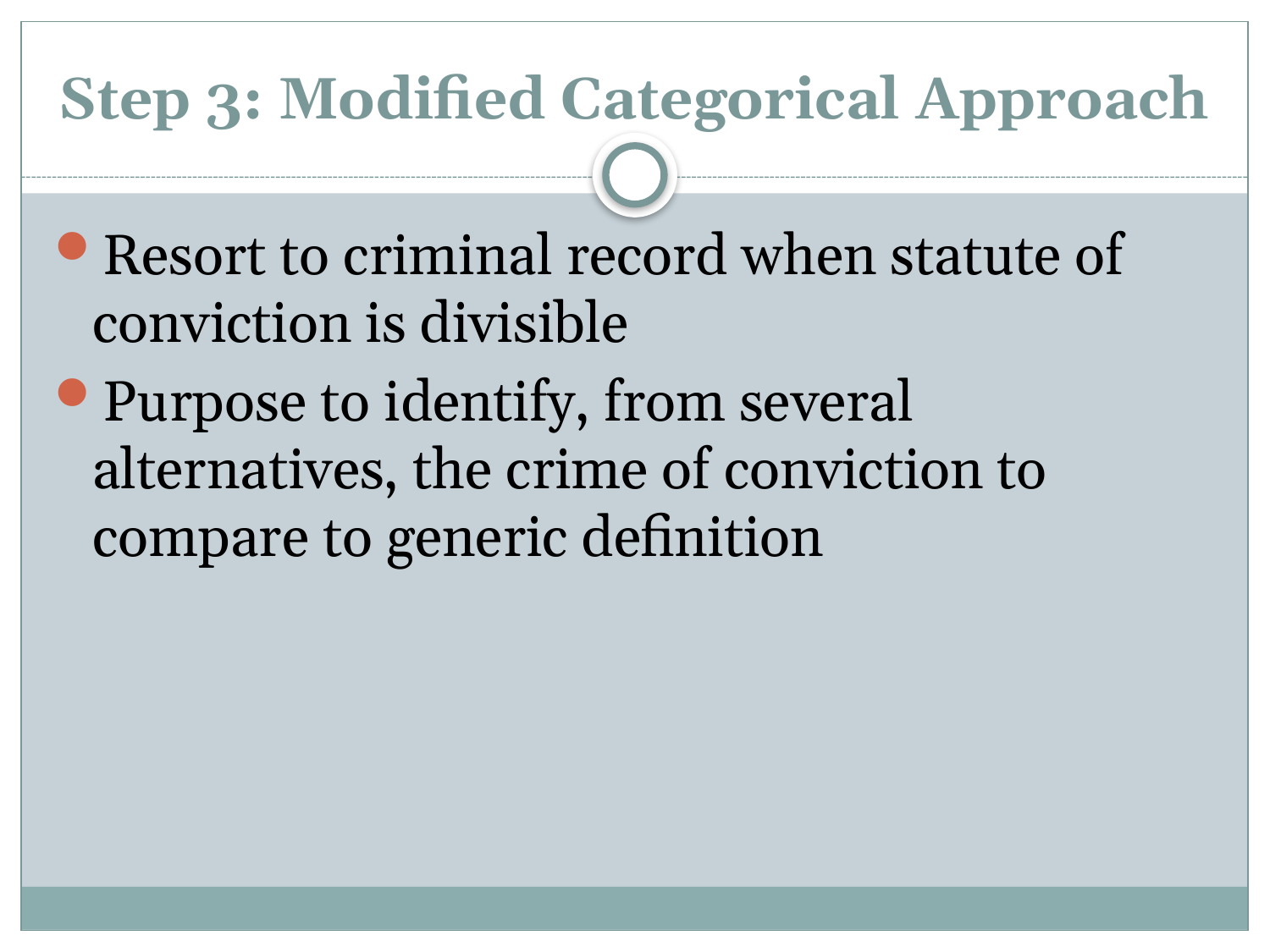

# Step 3: Modified Categorical Approach
Resort to criminal record when statute of conviction is divisible
Purpose to identify, from several alternatives, the crime of conviction to compare to generic definition